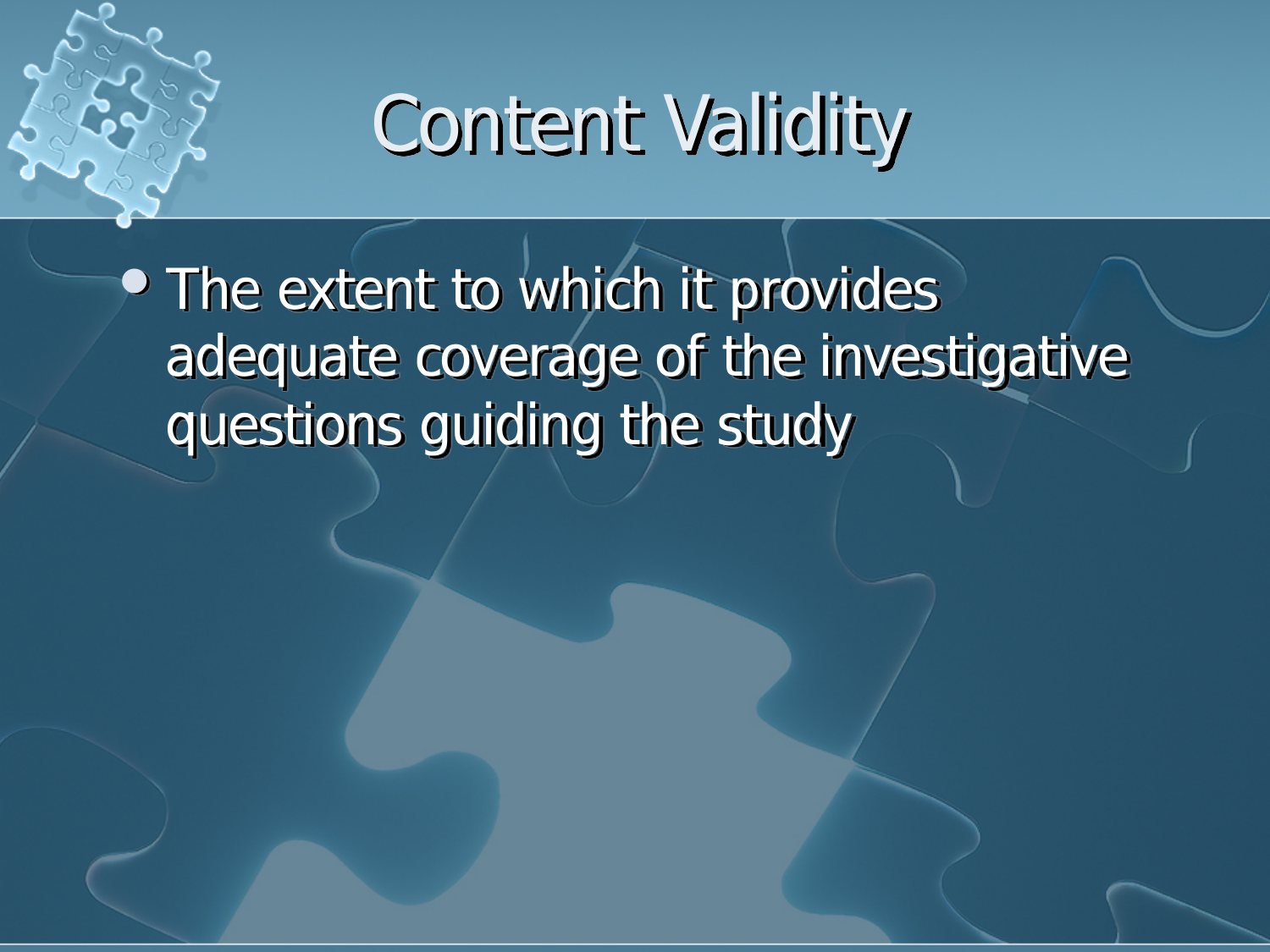

# Content Validity
The extent to which it provides adequate coverage of the investigative questions guiding the study